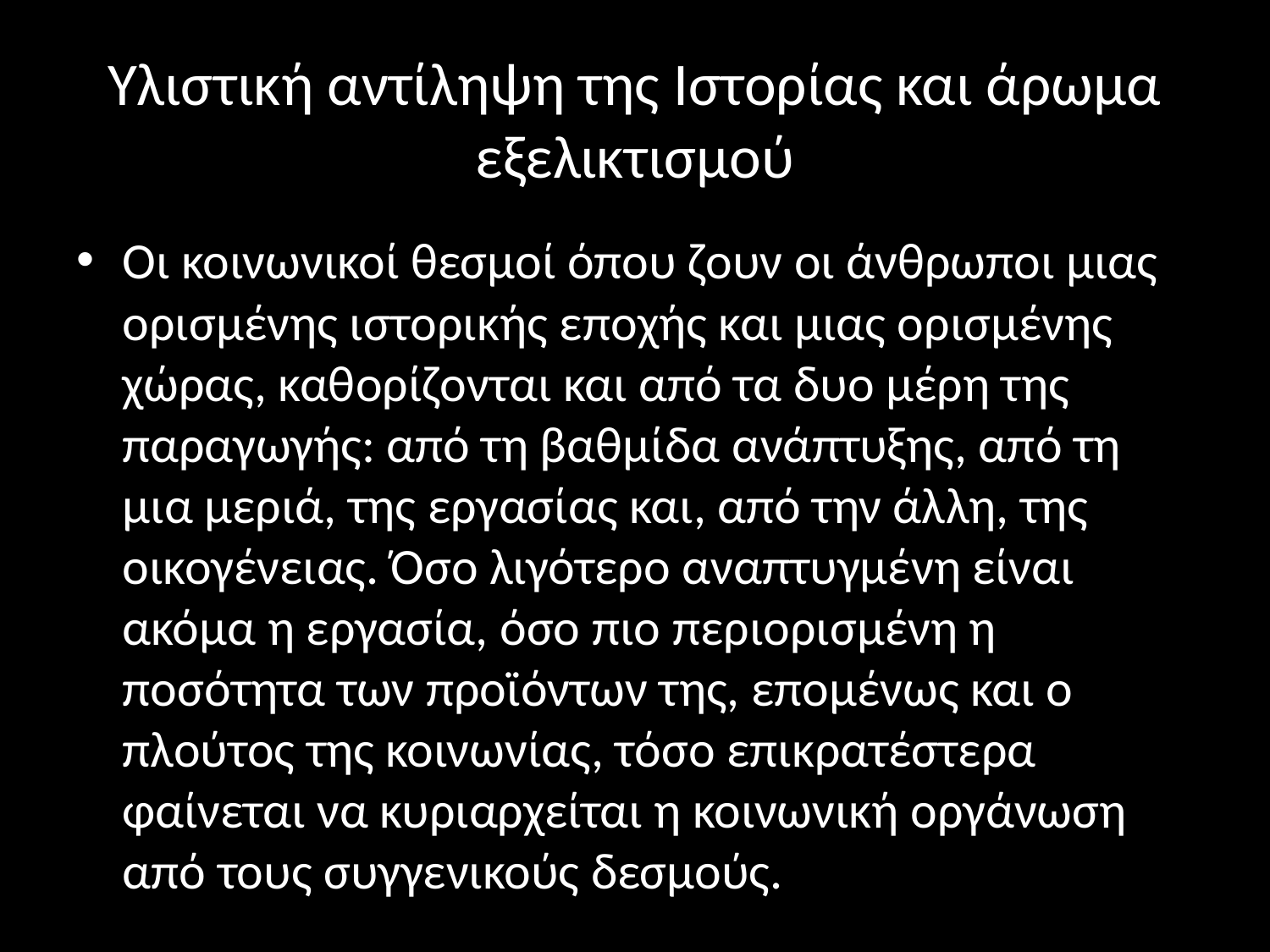

# Υλιστική αντίληψη της Ιστορίας και άρωμα εξελικτισμού
Οι κοινωνικοί θεσμοί όπου ζουν οι άνθρωποι μιας ορισμένης ιστορικής εποχής και μιας ορισμένης χώρας, καθορίζονται και από τα δυο μέρη της παραγωγής: από τη βαθμίδα ανάπτυξης, από τη μια μεριά, της εργασίας και, από την άλλη, της οικογένειας. Όσο λιγότερο αναπτυγμένη είναι ακόμα η εργασία, όσο πιο περιορισμένη η ποσότητα των προϊόντων της, επομένως και ο πλούτος της κοινωνίας, τόσο επικρατέστερα φαίνεται να κυριαρχείται η κοινωνική οργάνωση από τους συγγενικούς δεσμούς.